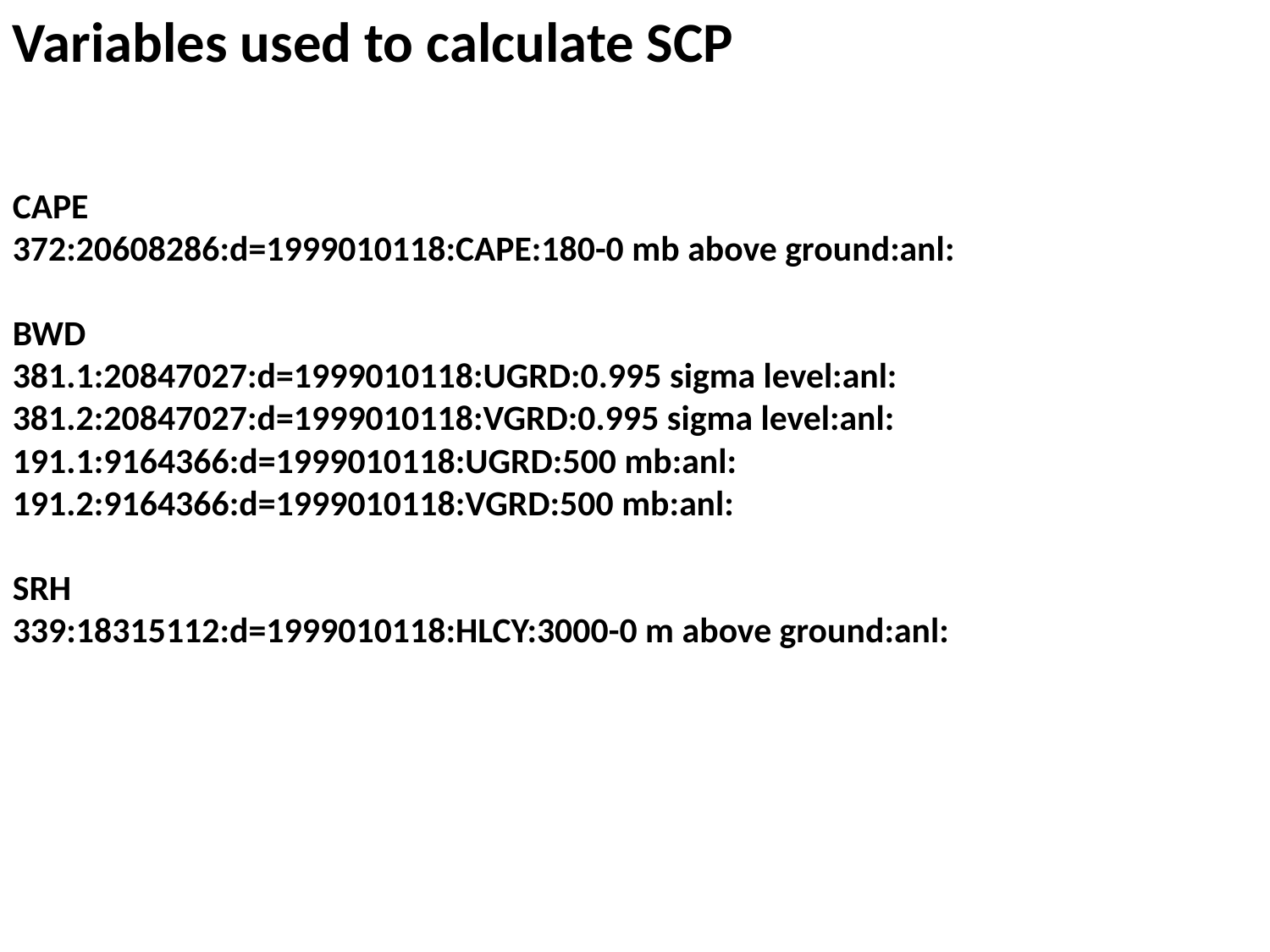

Variables used to calculate SCP

CAPE
372:20608286:d=1999010118:CAPE:180-0 mb above ground:anl:

BWD
381.1:20847027:d=1999010118:UGRD:0.995 sigma level:anl:
381.2:20847027:d=1999010118:VGRD:0.995 sigma level:anl:
191.1:9164366:d=1999010118:UGRD:500 mb:anl:
191.2:9164366:d=1999010118:VGRD:500 mb:anl:

SRH
339:18315112:d=1999010118:HLCY:3000-0 m above ground:anl: